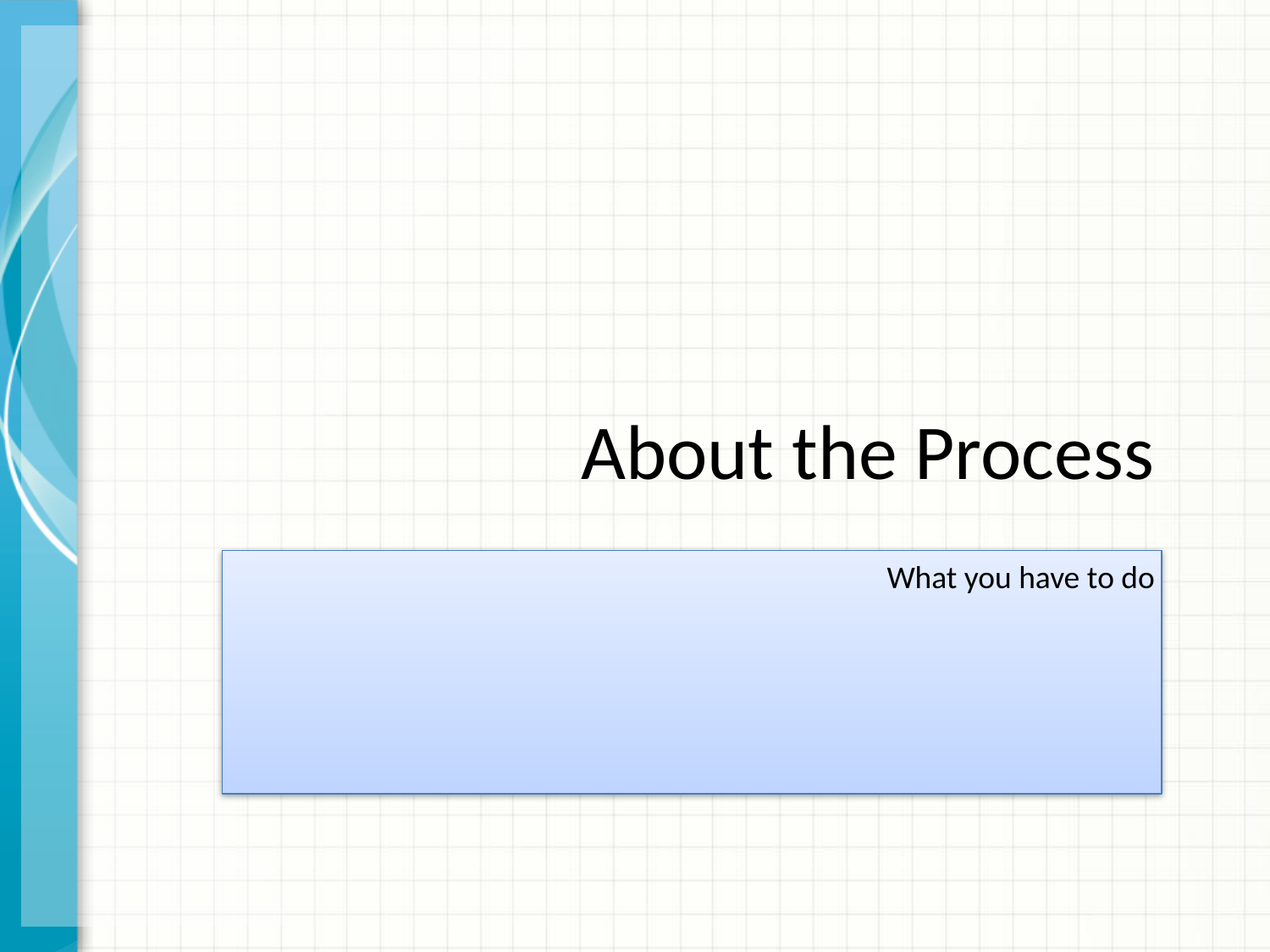

# About the Process
What you have to do